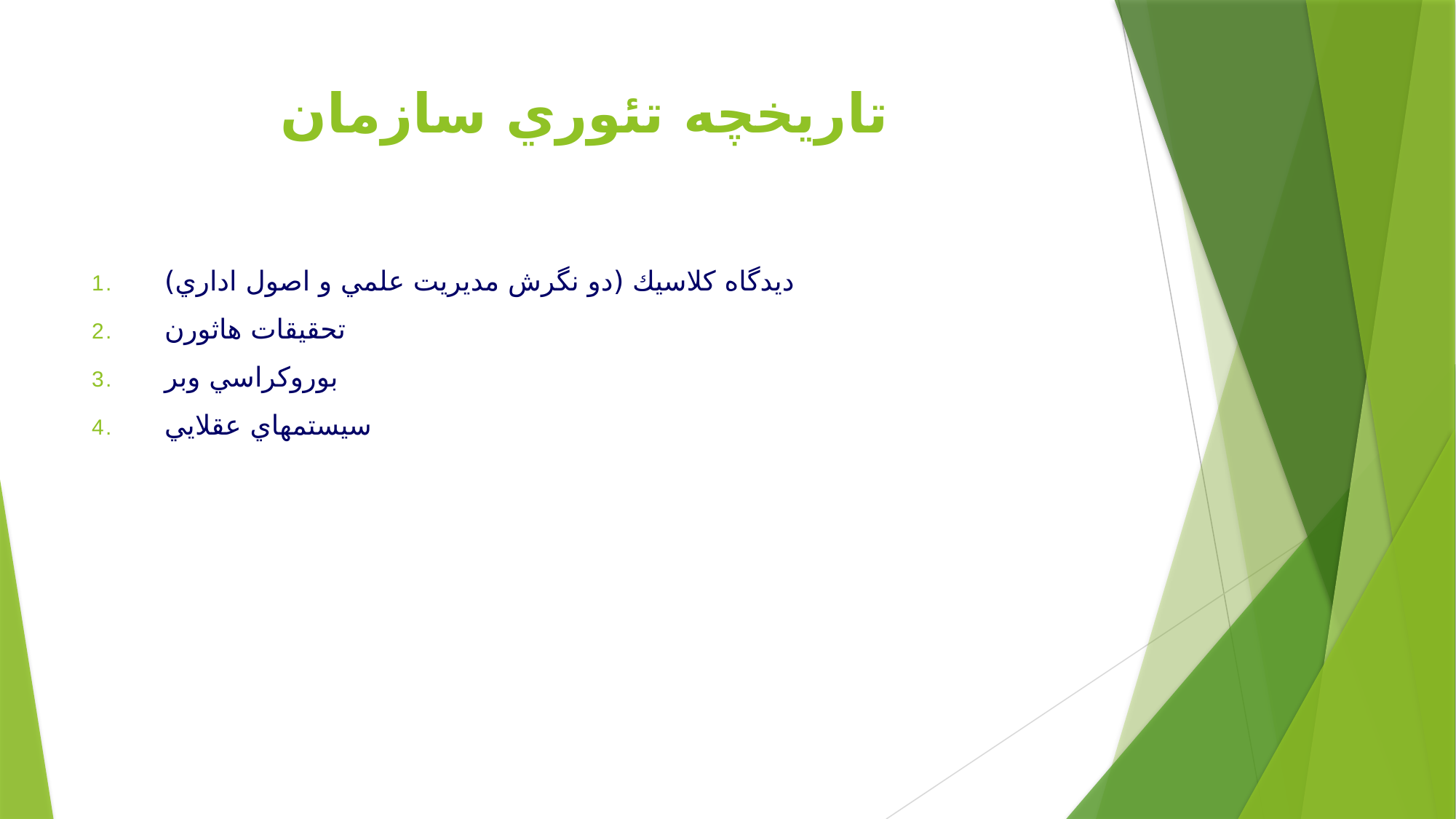

# تاريخچه تئوري سازمان
ديدگاه كلاسيك (دو نگرش مديريت علمي و اصول اداري)
تحقيقات هاثورن
بوروكراسي وبر
سيستمهاي عقلايي